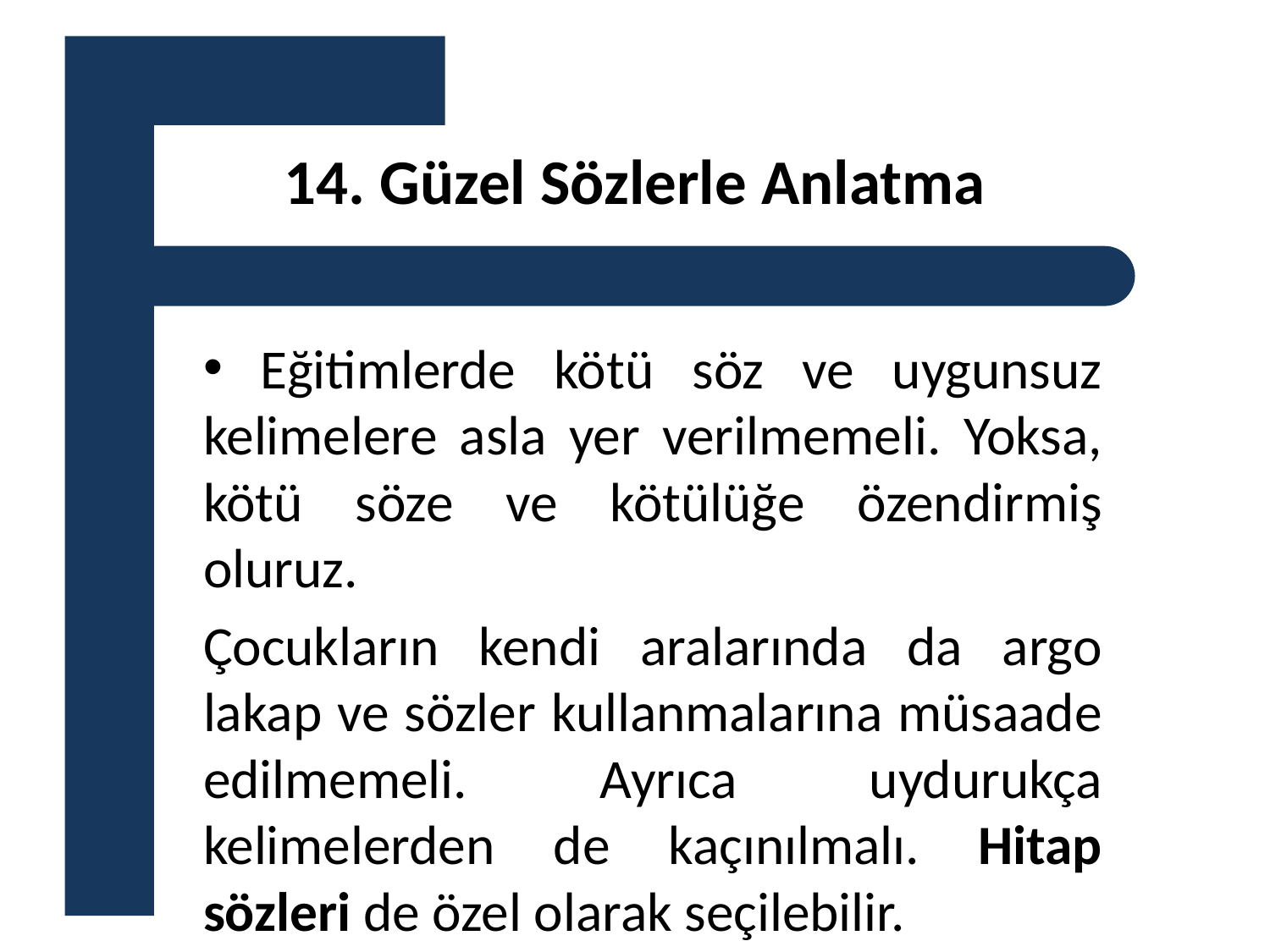

# 14. Güzel Sözlerle Anlatma

 Eğitimlerde kötü söz ve uygunsuz kelimelere asla yer verilmemeli. Yoksa, kötü söze ve kötülüğe özendirmiş oluruz.
Çocukların kendi aralarında da argo lakap ve sözler kullanmalarına müsaade edilmemeli. Ayrıca uydurukça kelimelerden de kaçınılmalı. Hitap sözleri de özel olarak seçilebilir.